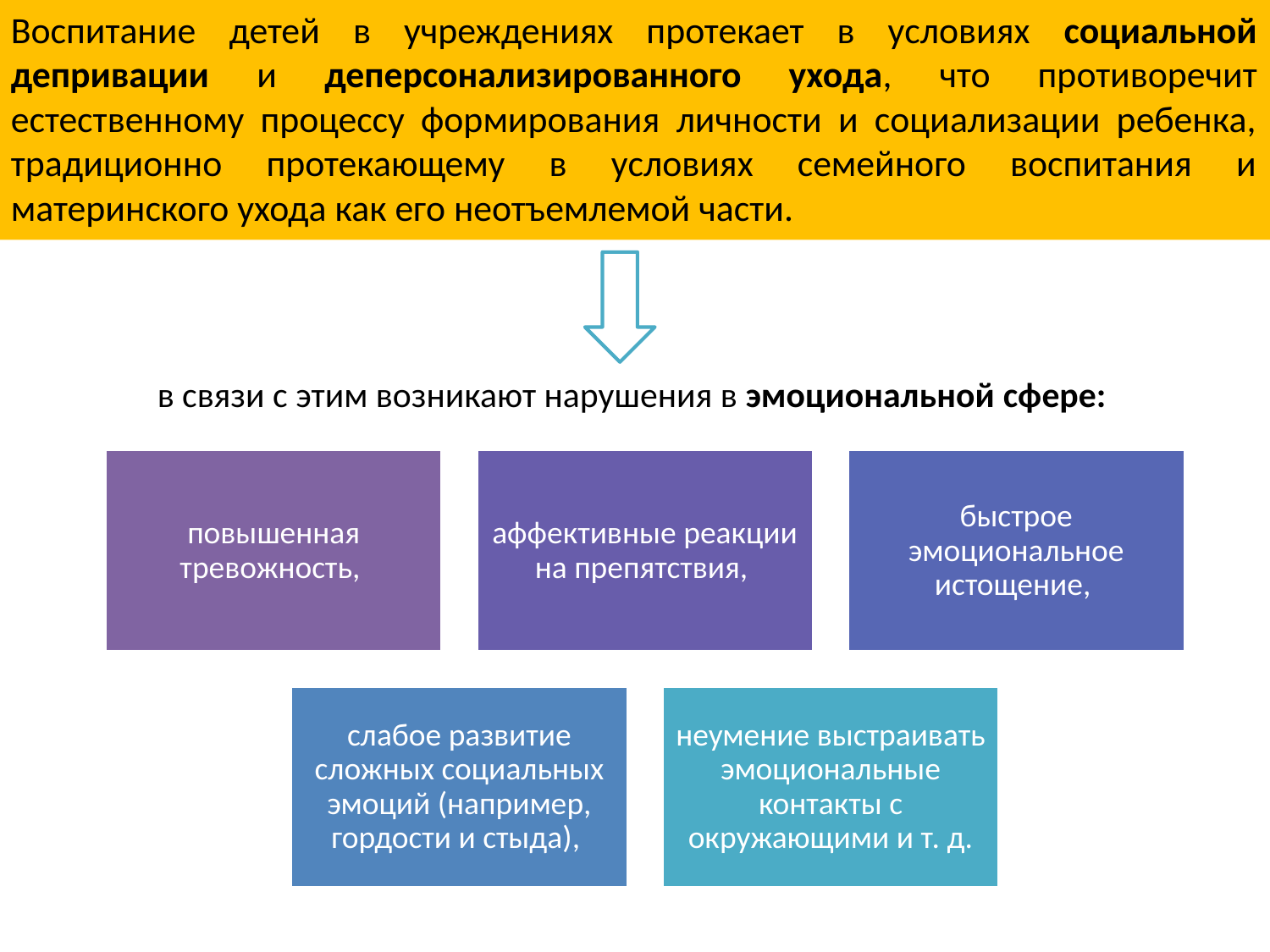

Воспитание детей в учреждениях протекает в условиях социальной депривации и деперсонализированного ухода, что противоречит естественному процессу формирования личности и социализации ребенка, традиционно протекающему в условиях семейного воспитания и материнского ухода как его неотъемлемой части.

в связи с этим возникают нарушения в эмоциональной сфере:
повышенная тревожность,
аффективные реакции на препятствия,
быстрое эмоциональное истощение,
слабое развитие сложных социальных эмоций (например, гордости и стыда),
неумение выстраивать эмоциональные контакты с окружающими и т. д.